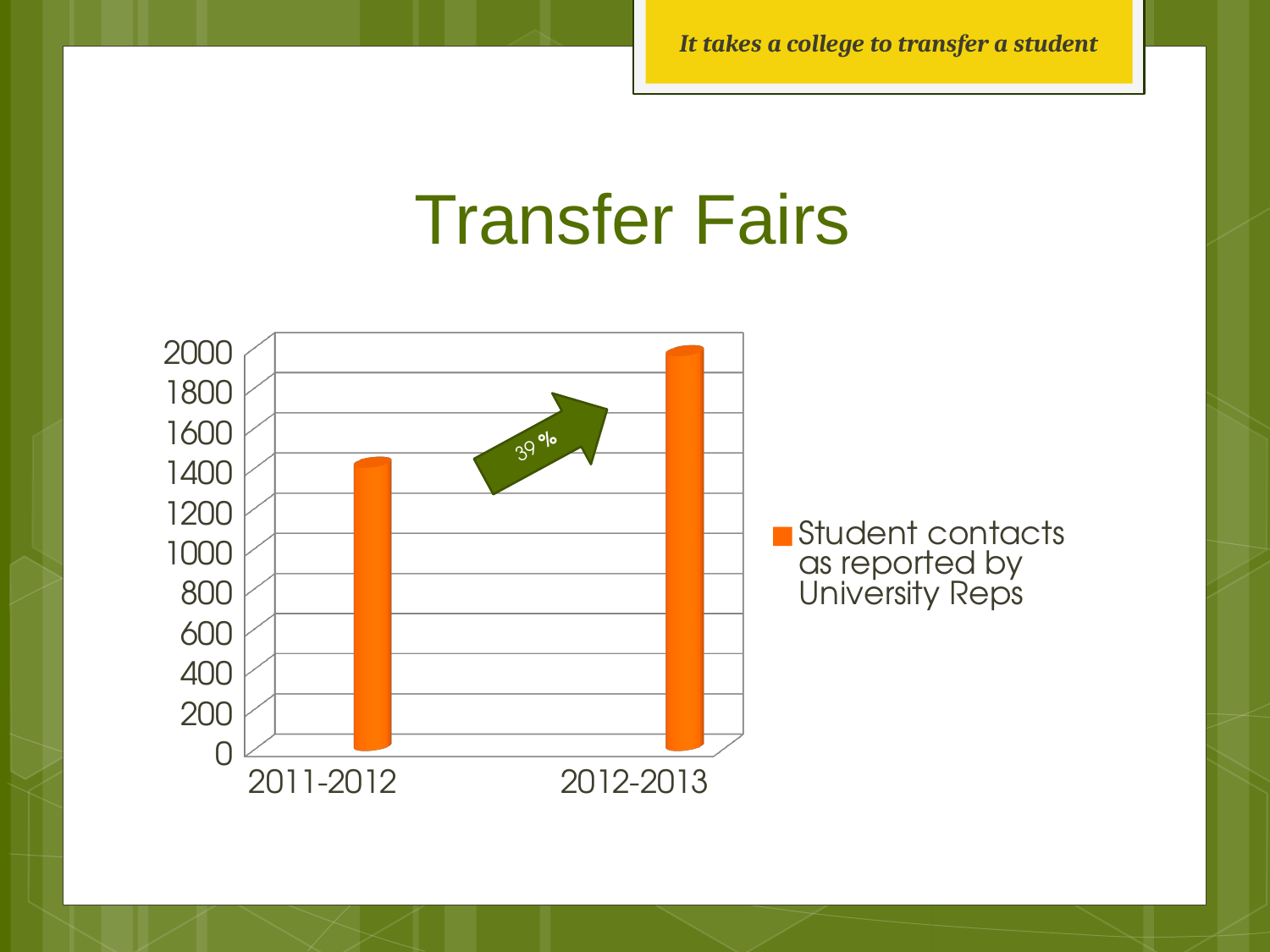

It takes a college to transfer a student
# Transfer Fairs

[unsupported chart]

     39 %